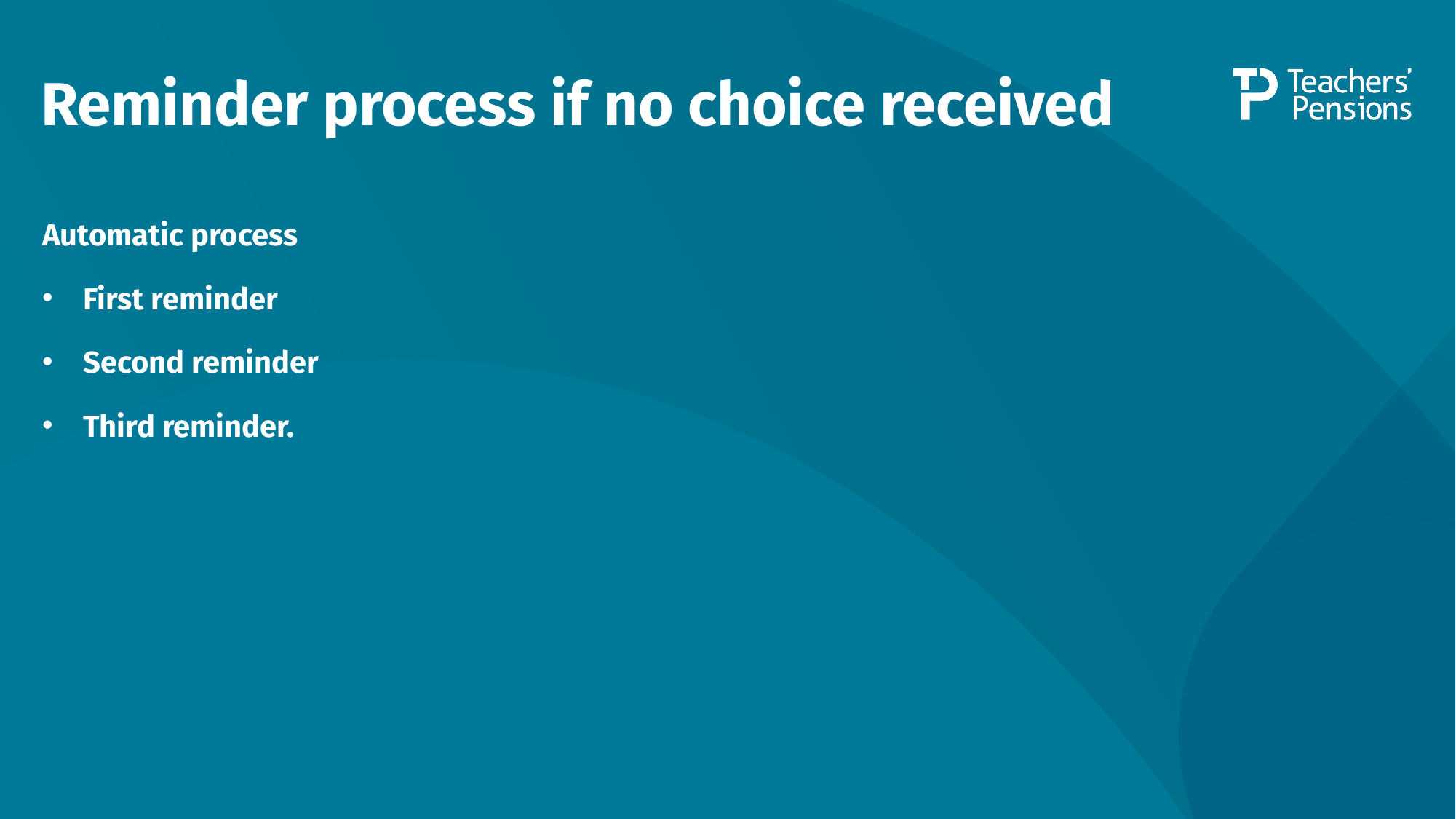

# Reminder process if no choice received

Automatic process
First reminder
Second reminder
Third reminder.